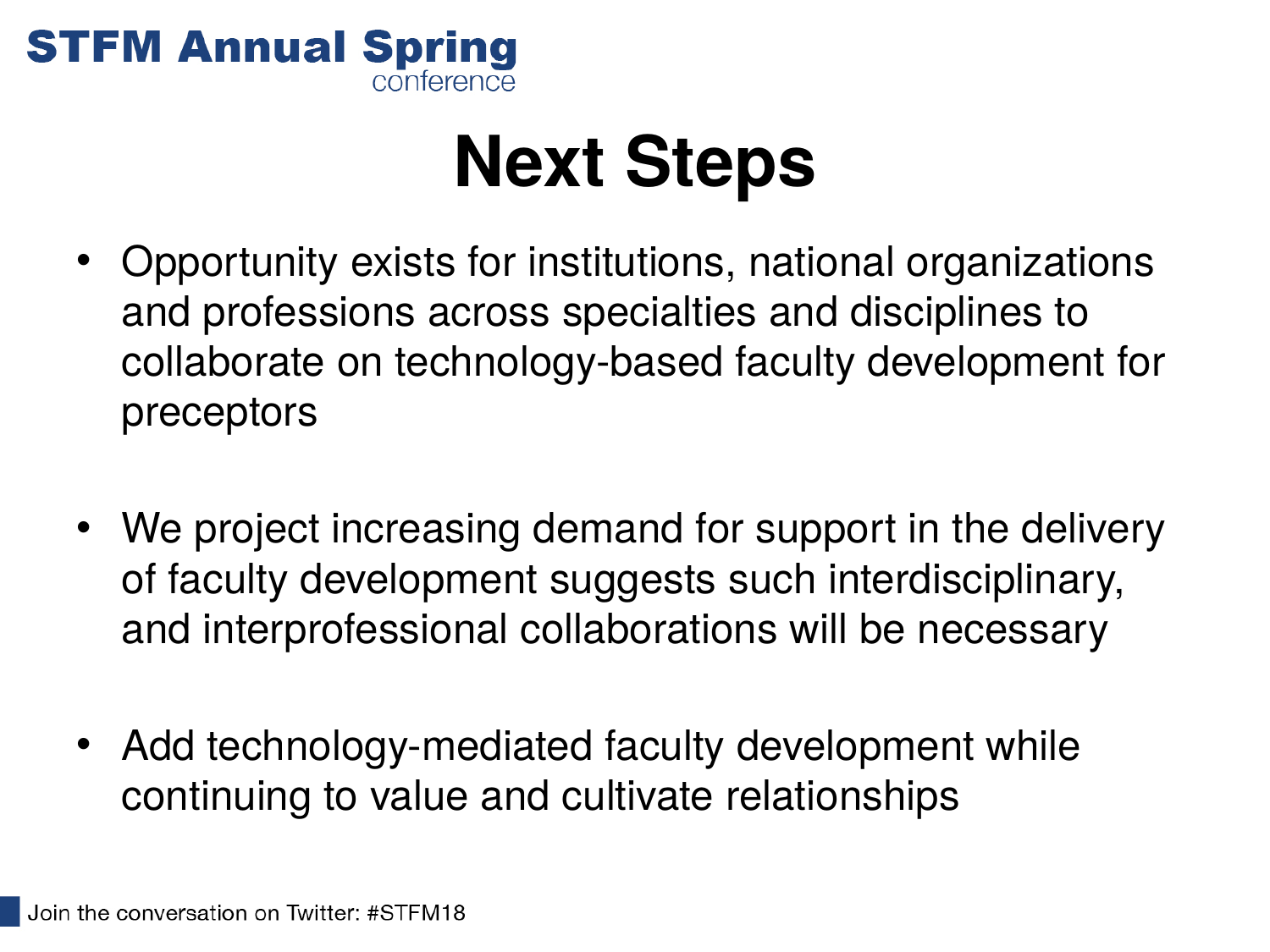

# Next Steps
Opportunity exists for institutions, national organizations and professions across specialties and disciplines to collaborate on technology-based faculty development for preceptors

We project increasing demand for support in the delivery of faculty development suggests such interdisciplinary, and interprofessional collaborations will be necessary

Add technology-mediated faculty development while continuing to value and cultivate relationships